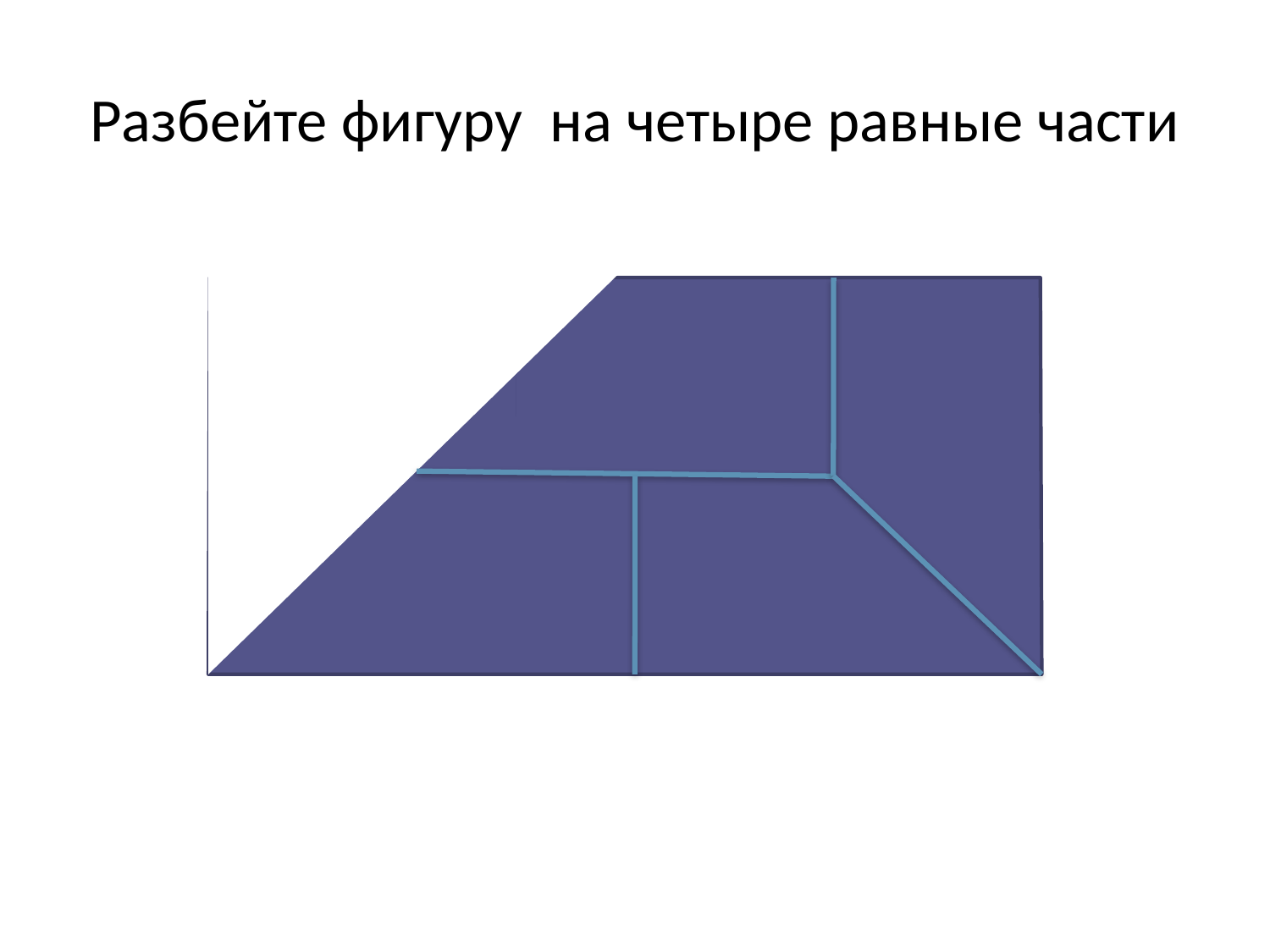

# Разбейте фигуру  на четыре равные части